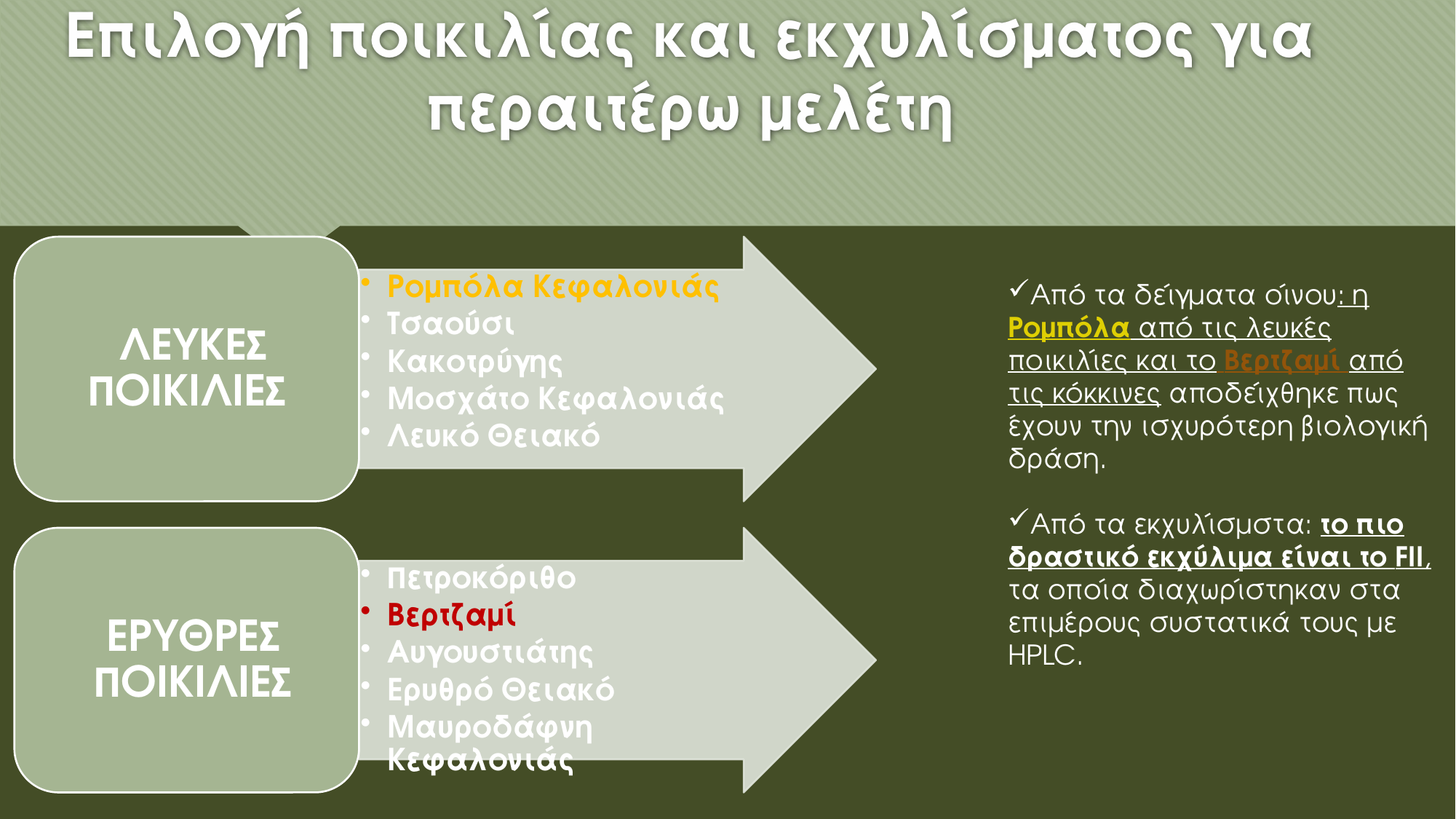

# Επιλογή ποικιλίας και εκχυλίσματος για περαιτέρω μελέτη
Ρομπόλα Κεφαλονιάς
Τσαούσι
Kακοτρύγης
Mοσχάτο Κεφαλονιάς
Λευκό Θειακό
ΛΕΥΚΕΣ ΠΟΙΚΙΛΙΕΣ
Πετροκόριθο
Βερτζαμί
Αυγουστιάτης
Ερυθρό Θειακό
Μαυροδάφνη Κεφαλονιάς
ΕΡΥΘΡΕΣ ΠΟΙΚΙΛΙΕΣ
Από τα δείγματα οίνου: η Ρομπόλα από τις λευκές ποικιλίες και το Βερτζαμί από τις κόκκινες αποδείχθηκε πως έχουν την ισχυρότερη βιολογική δράση.

Από τα εκχυλίσμστα: το πιο δραστικό εκχύλιμα είναι το FII, τα οποία διαχωρίστηκαν στα επιμέρους συστατικά τους με HPLC.